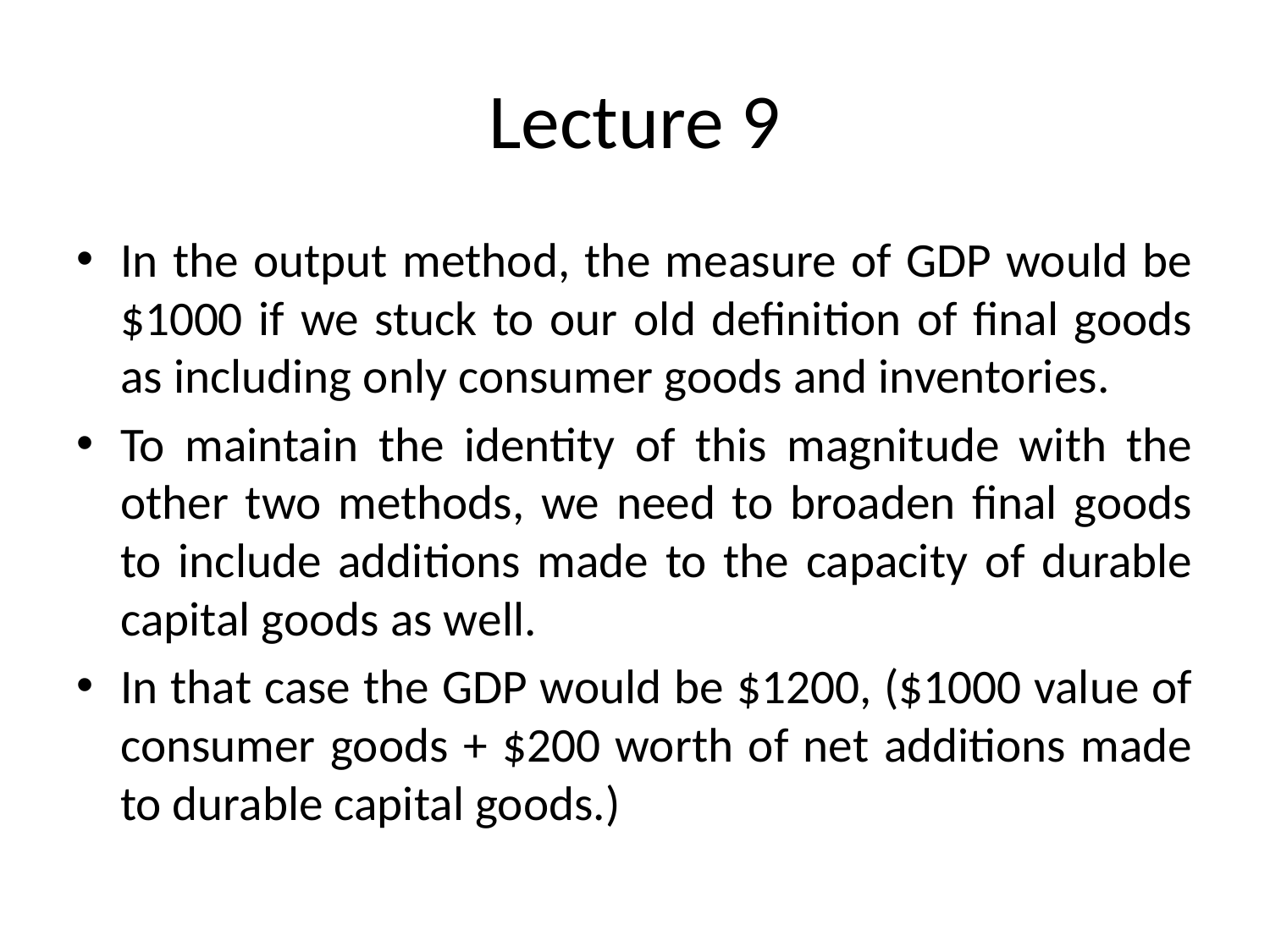

# Lecture 9
In the output method, the measure of GDP would be $1000 if we stuck to our old definition of final goods as including only consumer goods and inventories.
To maintain the identity of this magnitude with the other two methods, we need to broaden final goods to include additions made to the capacity of durable capital goods as well.
In that case the GDP would be $1200, ($1000 value of consumer goods + $200 worth of net additions made to durable capital goods.)